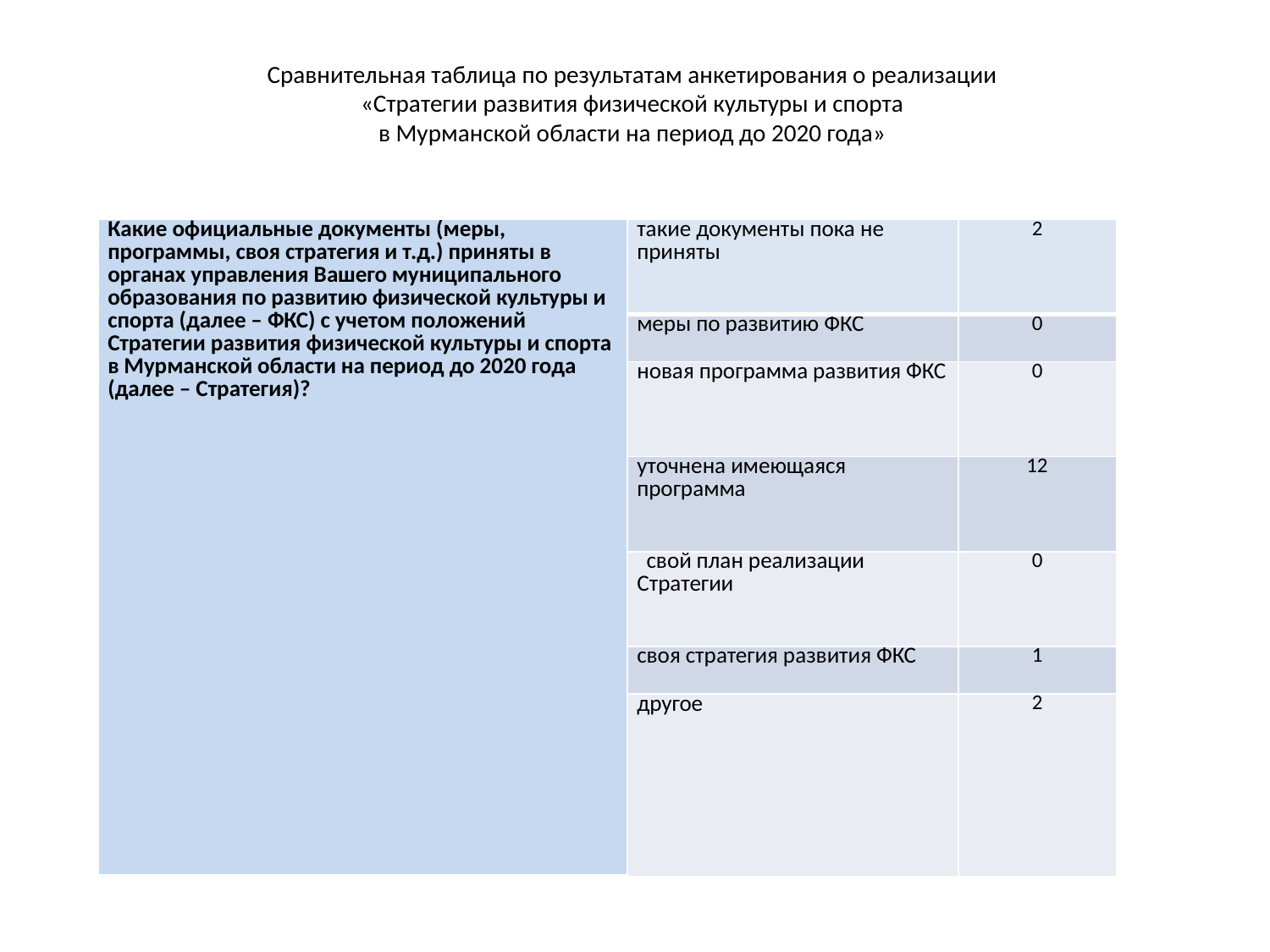

# Сравнительная таблица по результатам анкетирования о реализации «Стратегии развития физической культуры и спорта в Мурманской области на период до 2020 года»

| Какие официальные документы (меры, программы, своя стратегия и т.д.) приняты в органах управления Вашего муниципального образования по развитию физической культуры и спорта (далее – ФКС) с учетом положений Стратегии развития физической культуры и спорта в Мурманской области на период до 2020 года (далее – Стратегия)? | такие документы пока не приняты | 2 |
| --- | --- | --- |
|  | меры по развитию ФКС | 0 |
|  | новая программа развития ФКС | 0 |
|  | уточнена имеющаяся программа | 12 |
|  | свой план реализации Стратегии | 0 |
|  | своя стратегия развития ФКС | 1 |
|  | другое | 2 |